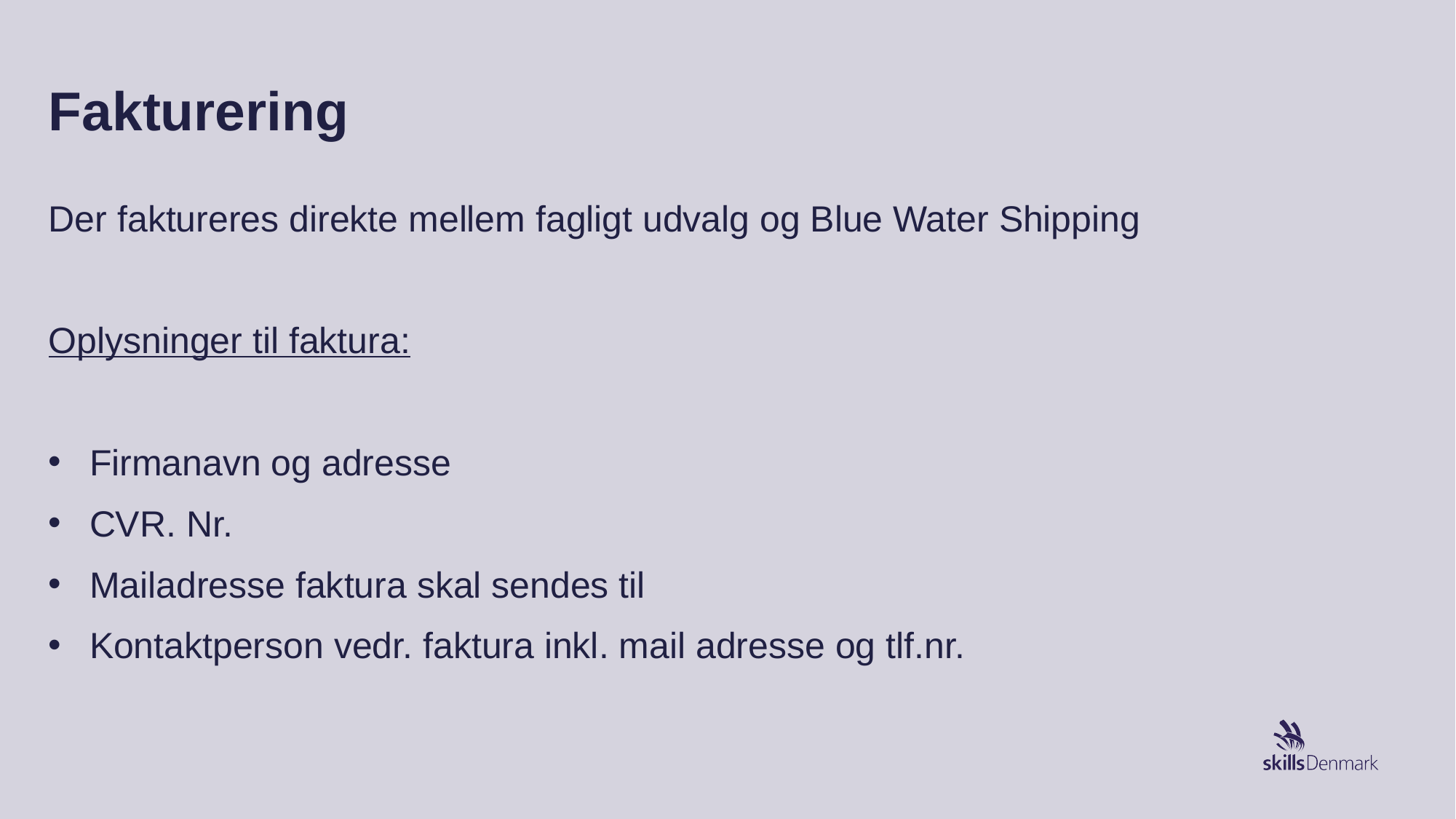

# Fakturering
Der faktureres direkte mellem fagligt udvalg og Blue Water Shipping

Oplysninger til faktura:

Firmanavn og adresse
CVR. Nr.
Mailadresse faktura skal sendes til
Kontaktperson vedr. faktura inkl. mail adresse og tlf.nr.